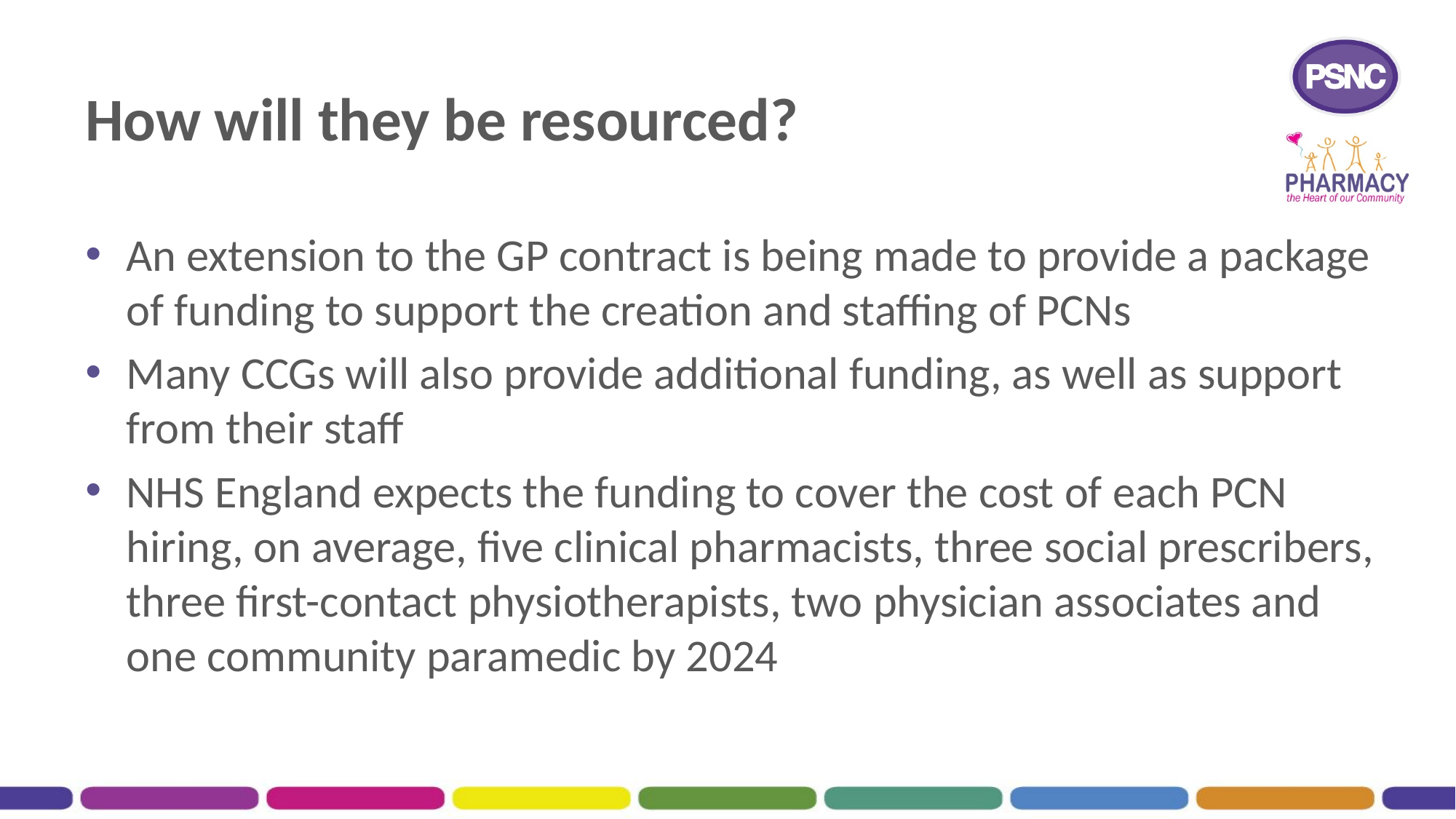

# How will they be resourced?
An extension to the GP contract is being made to provide a package of funding to support the creation and staffing of PCNs
Many CCGs will also provide additional funding, as well as support from their staff
NHS England expects the funding to cover the cost of each PCN hiring, on average, five clinical pharmacists, three social prescribers, three first-contact physiotherapists, two physician associates and one community paramedic by 2024